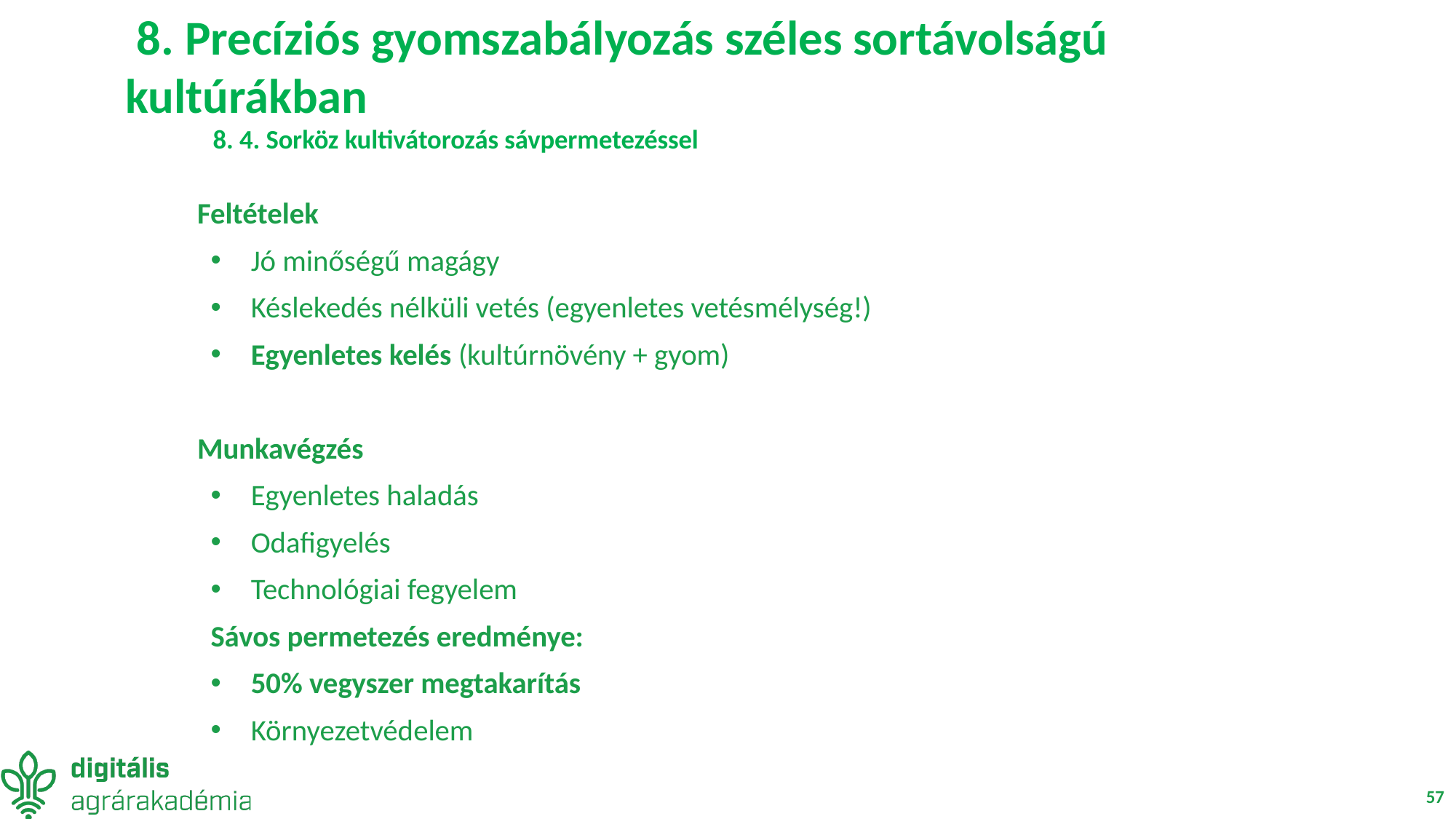

8. Precíziós gyomszabályozás széles sortávolságú kultúrákban
	8. 4. Sorköz kultivátorozás sávpermetezéssel
Feltételek
Jó minőségű magágy
Késlekedés nélküli vetés (egyenletes vetésmélység!)
Egyenletes kelés (kultúrnövény + gyom)

Munkavégzés
Egyenletes haladás
Odafigyelés
Technológiai fegyelem
Sávos permetezés eredménye:
50% vegyszer megtakarítás
Környezetvédelem

57